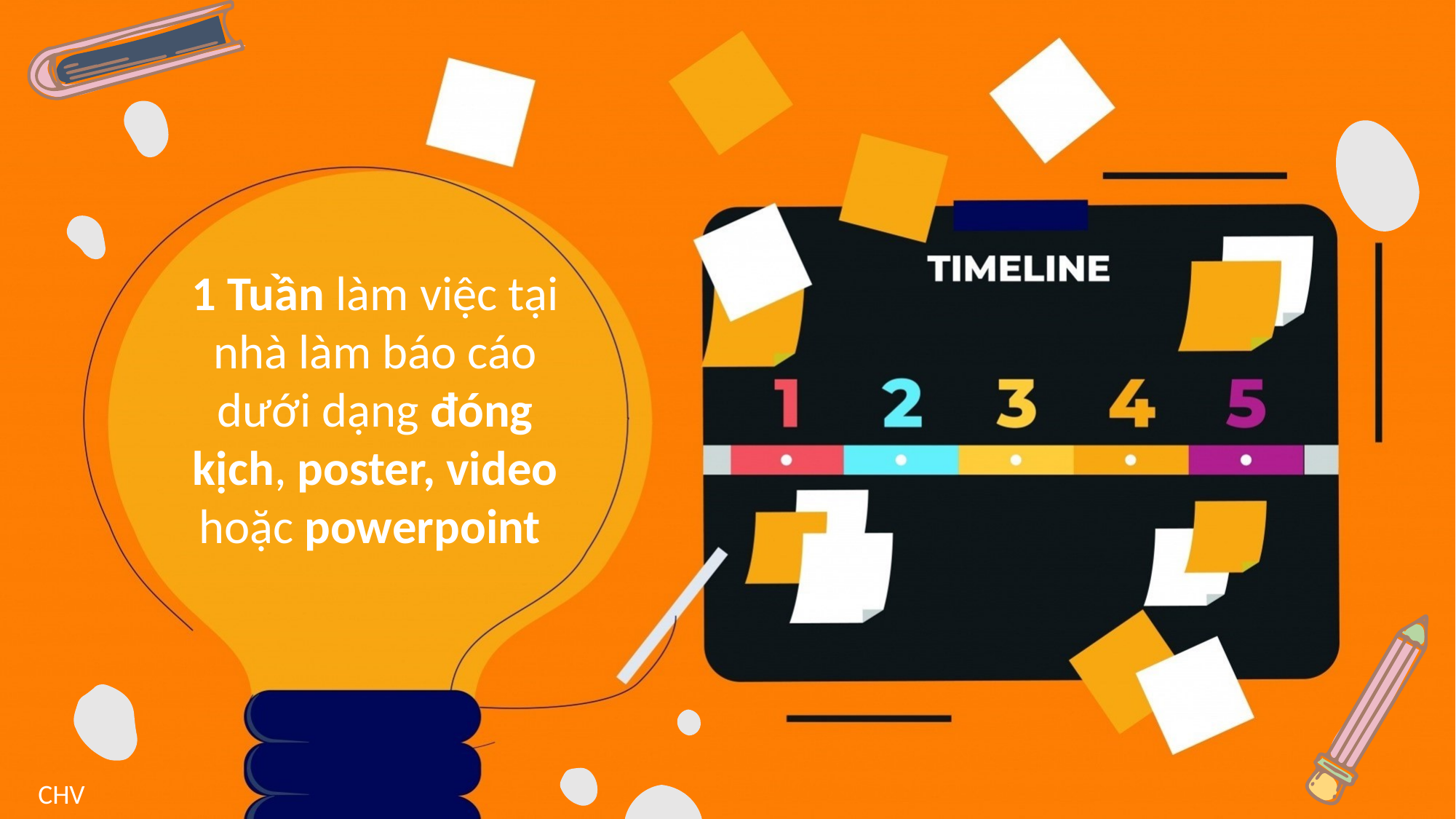

#
1 Tuần làm việc tại nhà làm báo cáo dưới dạng đóng kịch, poster, video hoặc powerpoint
CHV